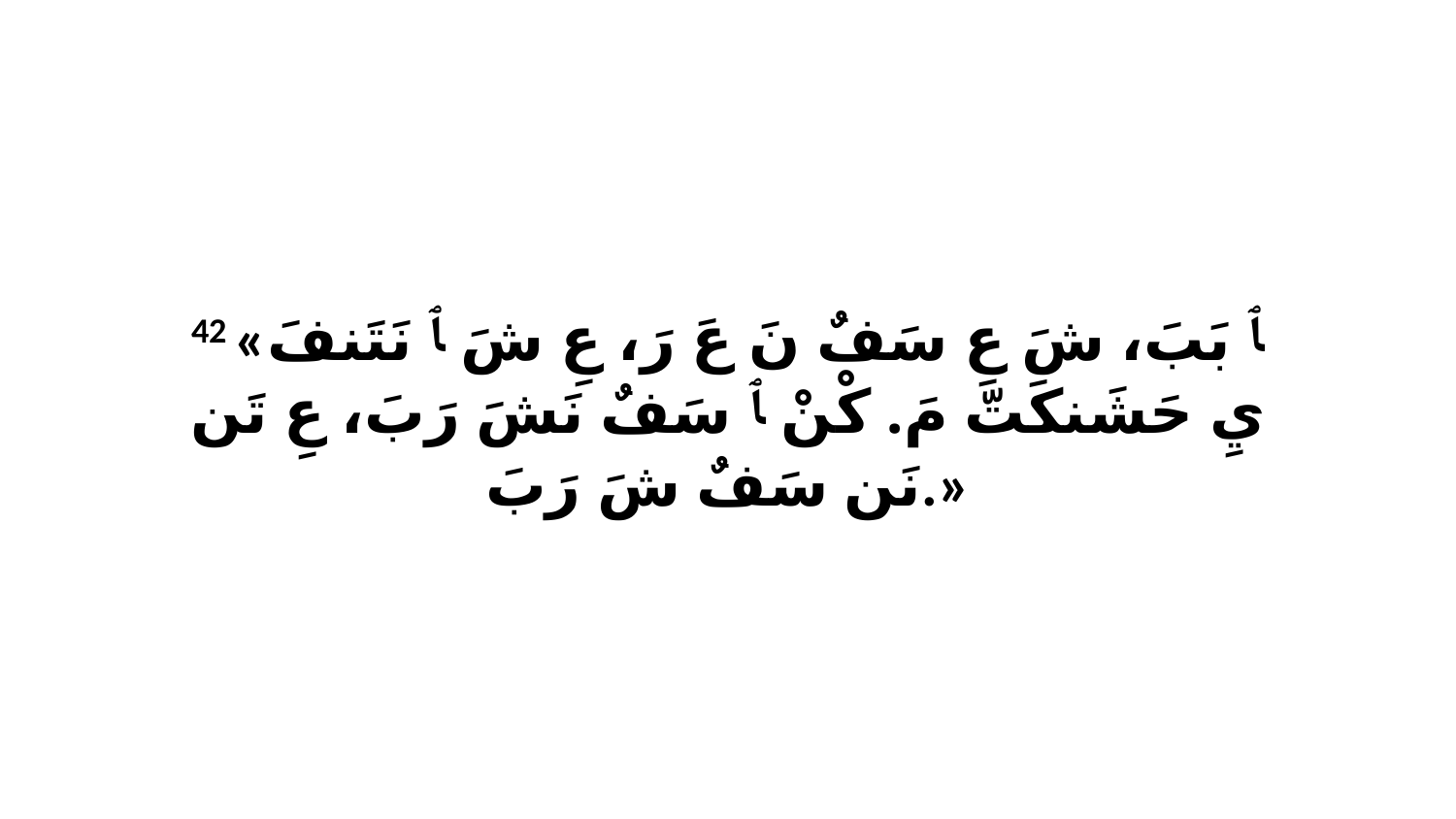

42 «ﭑ بَبَ، شَ عِ سَفٌ نَ عَ رَ، عِ شَ ﭑ نَتَنفَ يِ حَشَنكَتّ مَ. كْنْ ﭑ سَفٌ نَشَ رَبَ، عِ تَن نَن سَفٌ شَ رَبَ.»